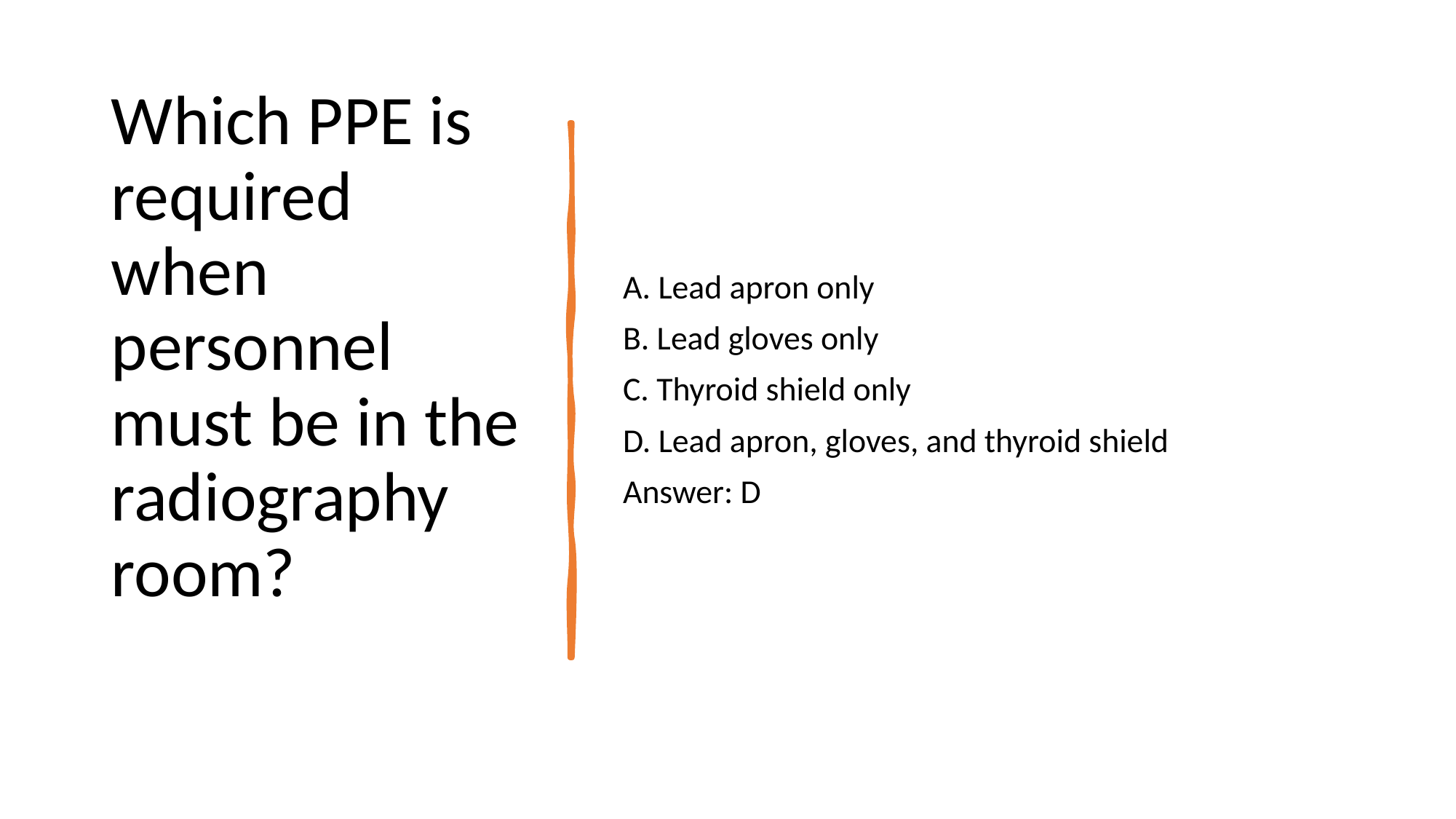

# Which PPE is required when personnel must be in the radiography room?
A. Lead apron only
B. Lead gloves only
C. Thyroid shield only
D. Lead apron, gloves, and thyroid shield
Answer: D